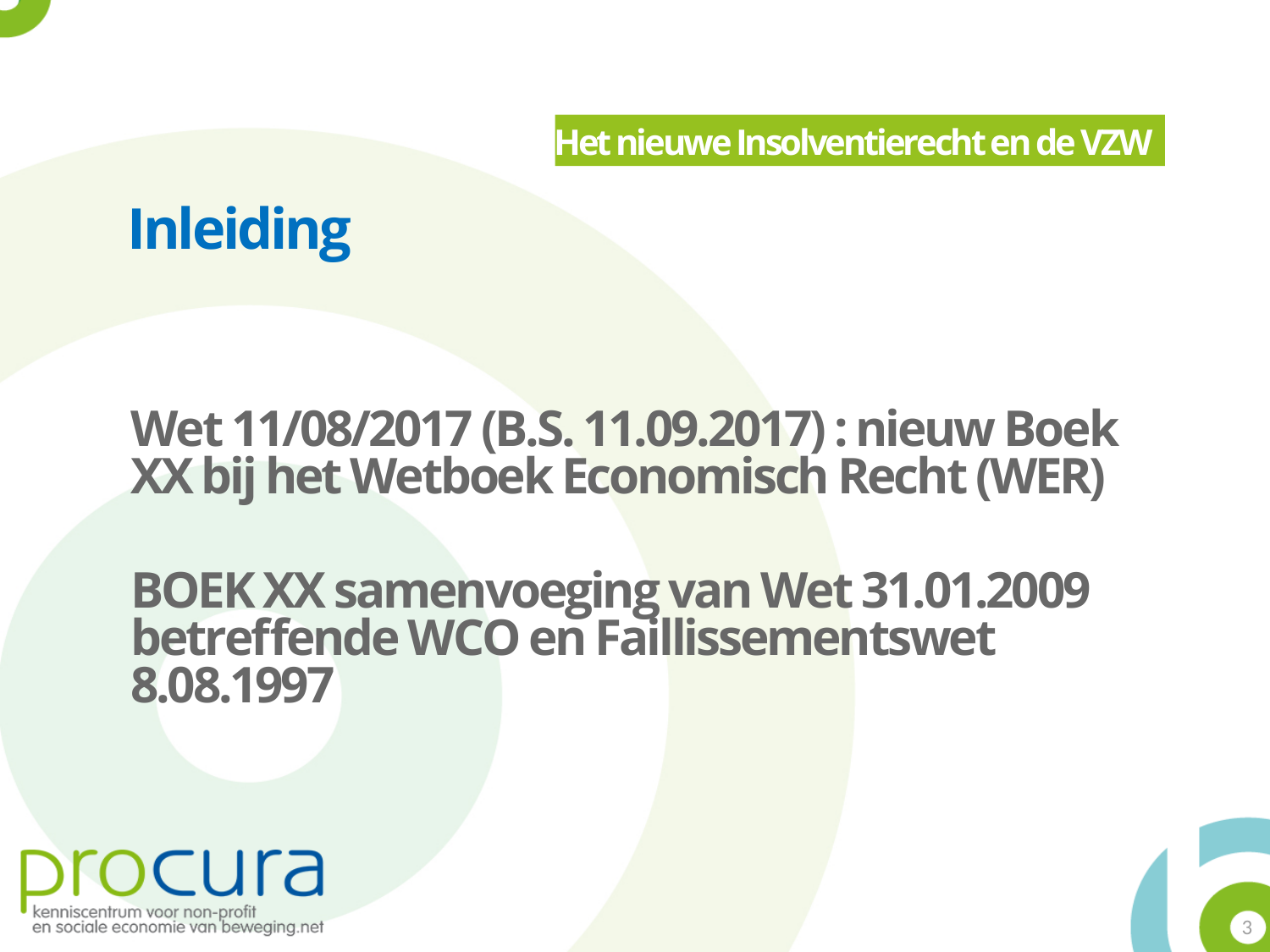

Het nieuwe Insolventierecht en de VZW
Inleiding

Wet 11/08/2017 (B.S. 11.09.2017) : nieuw Boek XX bij het Wetboek Economisch Recht (WER)

BOEK XX samenvoeging van Wet 31.01.2009 betreffende WCO en Faillissementswet 8.08.1997

3